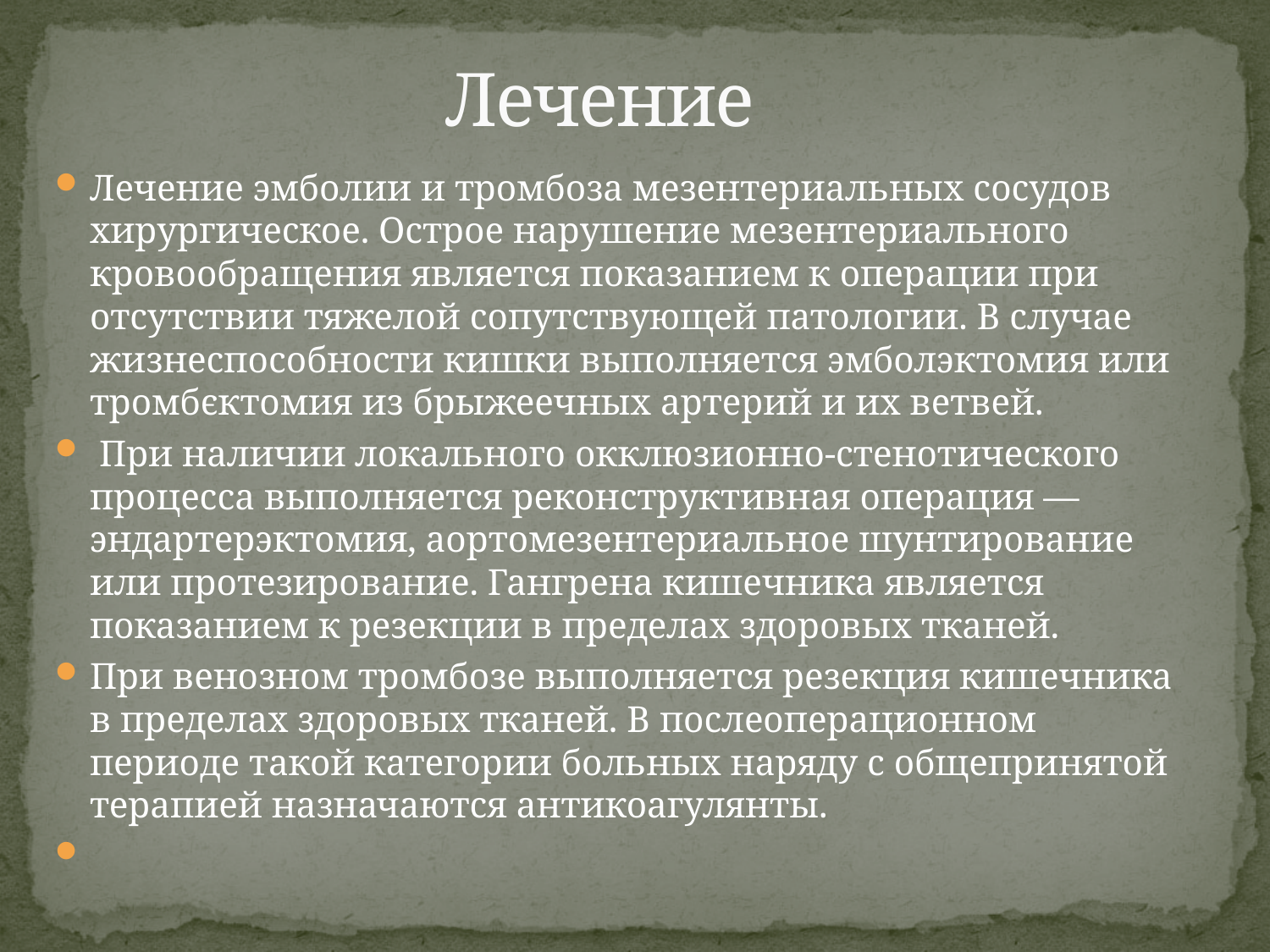

# Лечение
Лечение эмболии и тромбоза мезентериальных сосудов хирургическое. Острое нарушение мезентериального кровообращения является показанием к операции при отсутствии тяжелой сопутствующей патологии. В случае жизнеспособности кишки выполняется эмболэктомия или тромбєктомия из брыжеечных артерий и их ветвей.
 При наличии локального окклюзионно-стенотического процесса выполняется реконструктивная операция — эндартерэктомия, аортомезентериальное шунтирование  или протезирование. Гангрена кишечника является показанием к резекции в пределах здоровых тканей.
При венозном тромбозе выполняется резекция кишечника в пределах здоровых тканей. В послеоперационном периоде такой категории больных наряду с общепринятой терапией назначаются антикоагулянты.